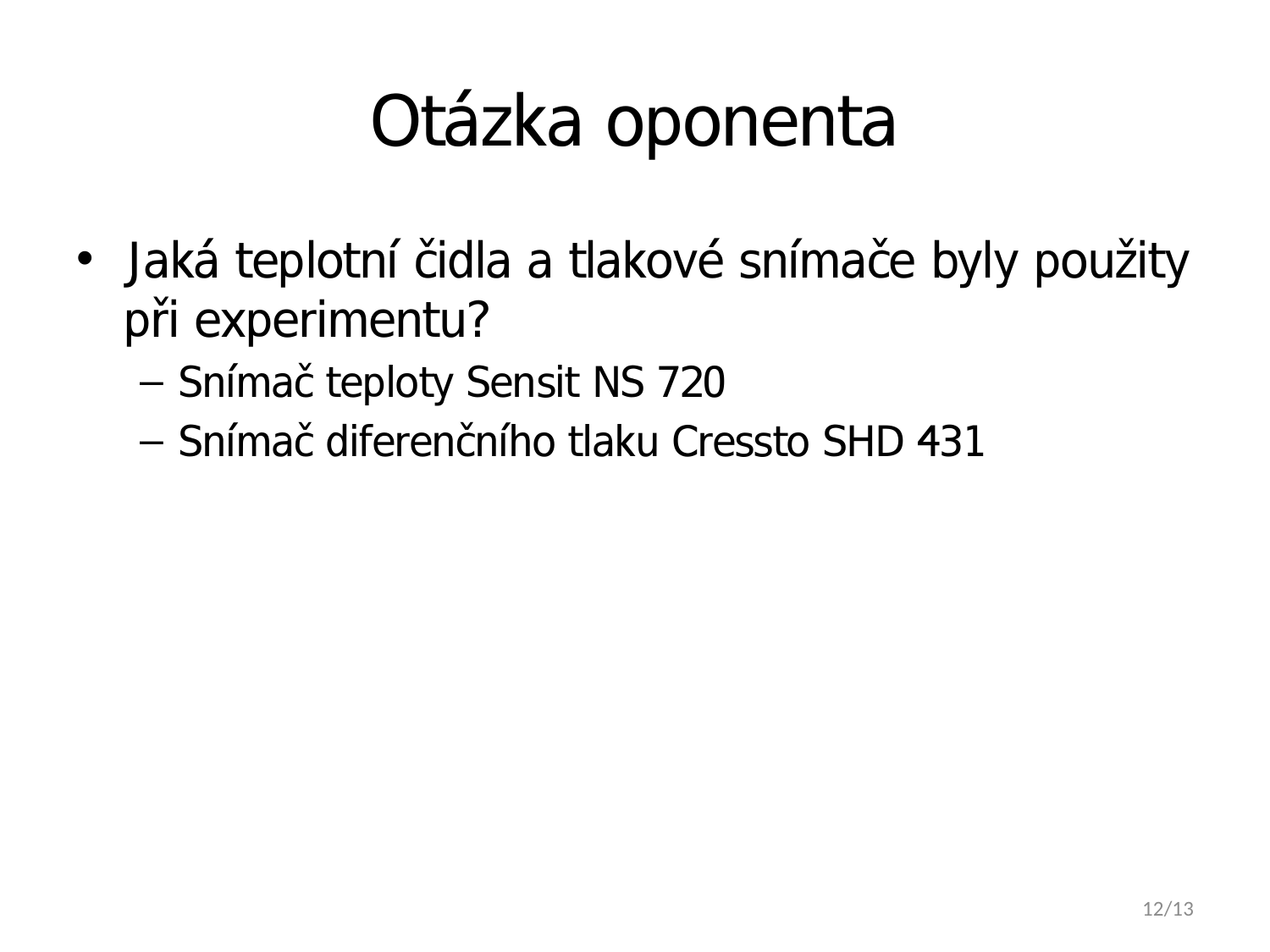

# Otázka oponenta
Jaká teplotní čidla a tlakové snímače byly použity při experimentu?
Snímač teploty Sensit NS 720
Snímač diferenčního tlaku Cressto SHD 431
12/13